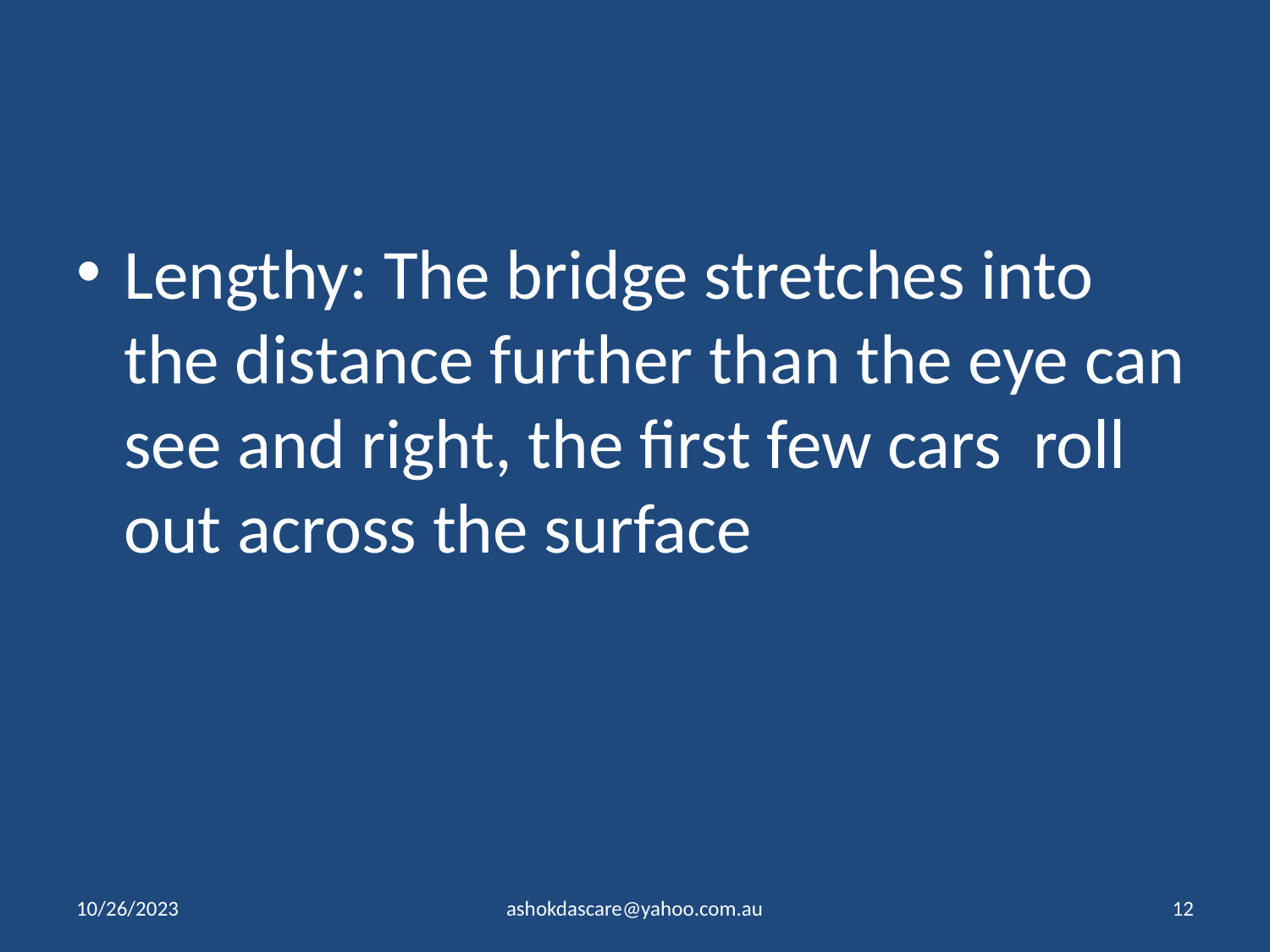

Lengthy: The bridge stretches into the distance further than the eye can see and right, the first few cars  roll out across the surface
10/26/2023
ashokdascare@yahoo.com.au
12